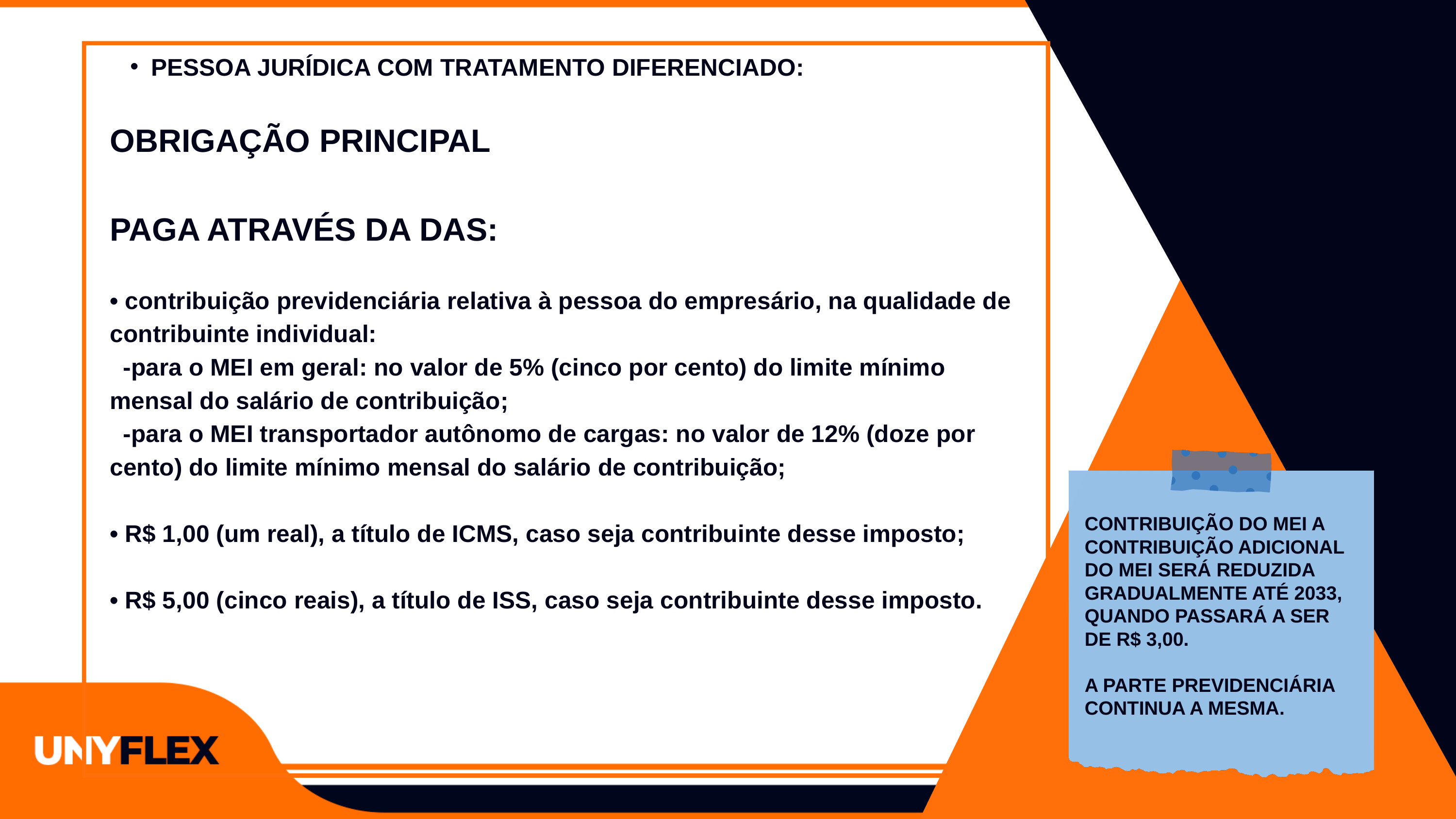

PESSOA JURÍDICA COM TRATAMENTO DIFERENCIADO:

OBRIGAÇÃO PRINCIPAL

PAGA ATRAVÉS DA DAS:

• contribuição previdenciária relativa à pessoa do empresário, na qualidade de contribuinte individual:
  -para o MEI em geral: no valor de 5% (cinco por cento) do limite mínimo mensal do salário de contribuição;
  -para o MEI transportador autônomo de cargas: no valor de 12% (doze por cento) do limite mínimo mensal do salário de contribuição;

• R$ 1,00 (um real), a título de ICMS, caso seja contribuinte desse imposto;

• R$ 5,00 (cinco reais), a título de ISS, caso seja contribuinte desse imposto.

CONTRIBUIÇÃO DO MEI A CONTRIBUIÇÃO ADICIONAL DO MEI SERÁ REDUZIDA GRADUALMENTE ATÉ 2033, QUANDO PASSARÁ A SER DE R$ 3,00.

A PARTE PREVIDENCIÁRIA CONTINUA A MESMA.